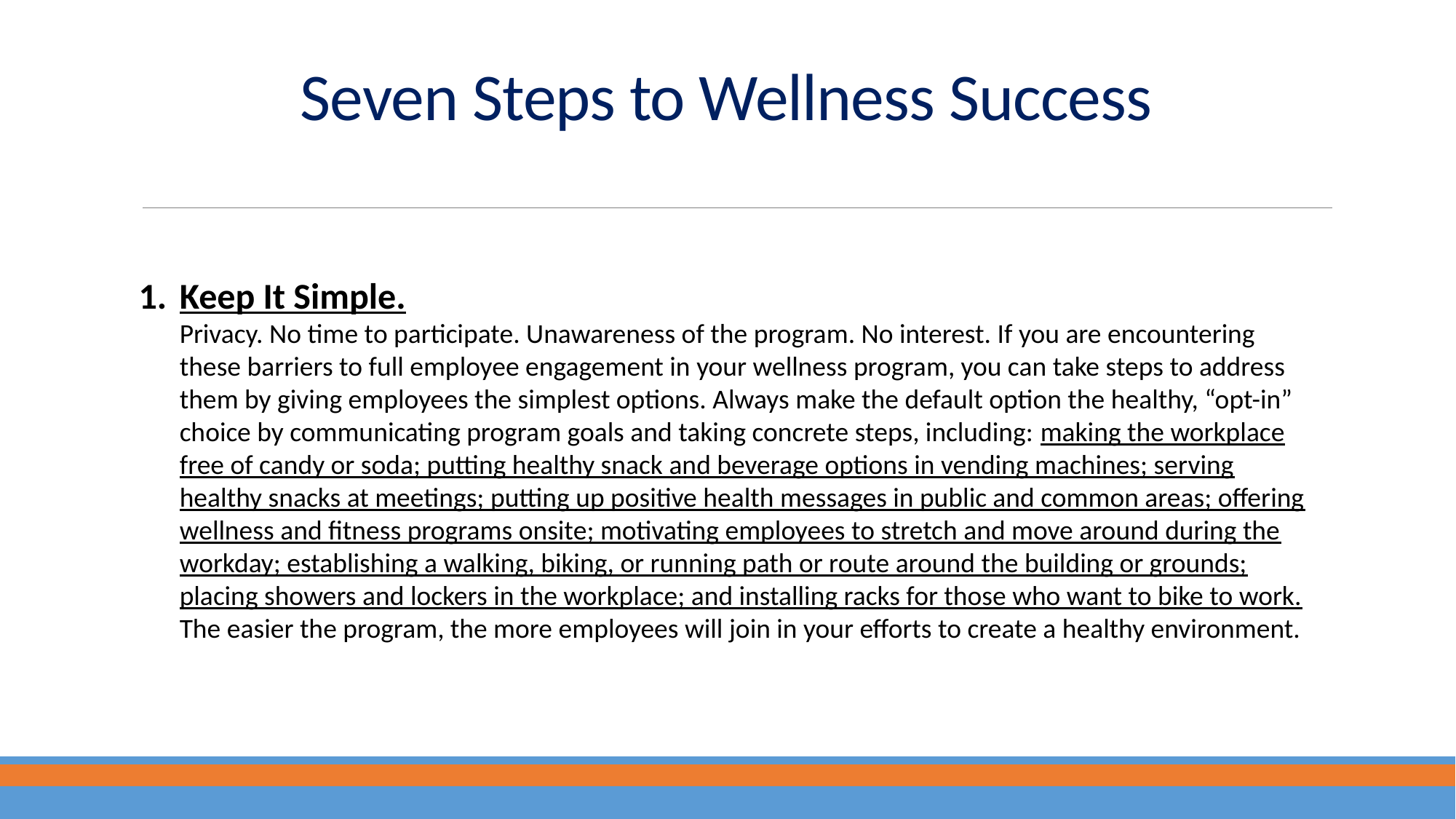

# Seven Steps to Wellness Success
Keep It Simple.
	Privacy. No time to participate. Unawareness of the program. No interest. If you are encountering these barriers to full employee engagement in your wellness program, you can take steps to address them by giving employees the simplest options. Always make the default option the healthy, “opt-in” choice by communicating program goals and taking concrete steps, including: making the workplace free of candy or soda; putting healthy snack and beverage options in vending machines; serving healthy snacks at meetings; putting up positive health messages in public and common areas; offering wellness and fitness programs onsite; motivating employees to stretch and move around during the workday; establishing a walking, biking, or running path or route around the building or grounds; placing showers and lockers in the workplace; and installing racks for those who want to bike to work. The easier the program, the more employees will join in your efforts to create a healthy environment.